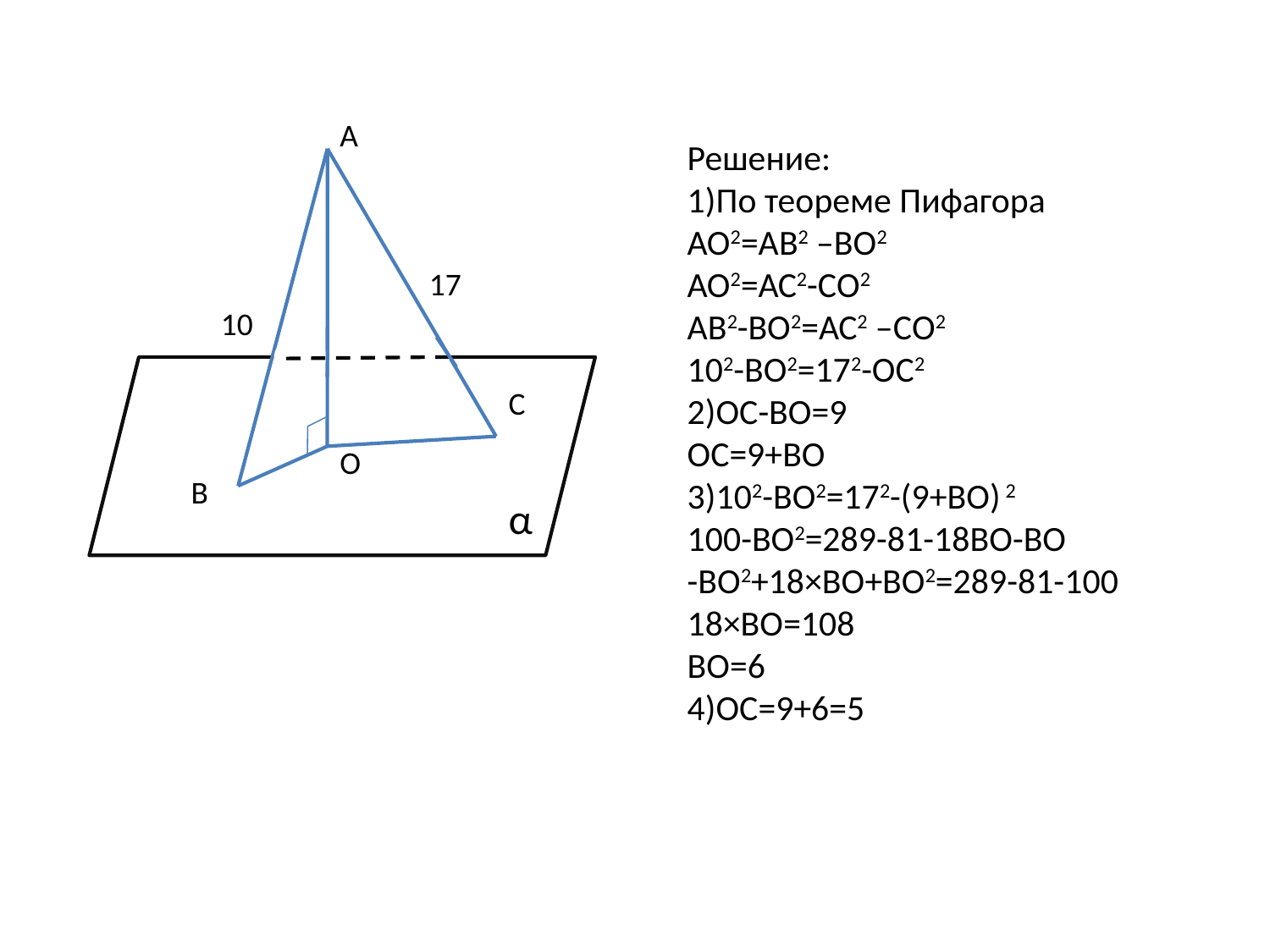

А
17
10

С
О
В
α
Решение:
1)По теореме Пифагора
АО2=АВ2 –ВО2
АО2=АС2-СО2
АВ2-ВО2=АС2 –СО2
102-ВО2=172-ОС2
2)ОС-ВО=9
ОС=9+ВО
3)102-ВО2=172-(9+ВО) 2
100-ВО2=289-81-18ВО-ВО
-ВО2+18×ВО+ВО2=289-81-100
18×ВО=108
ВО=6
4)ОС=9+6=5